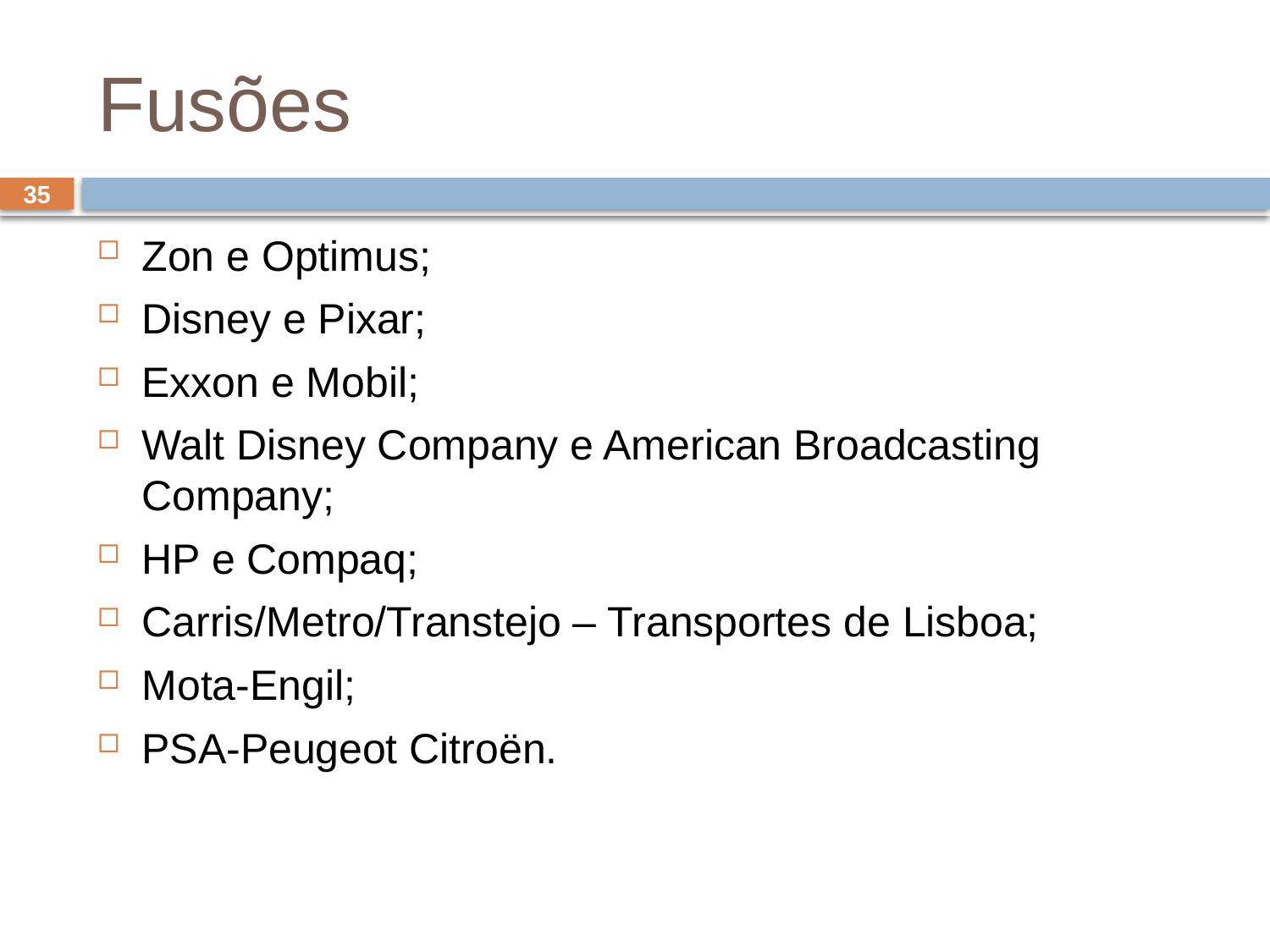

# Fusões
35
Zon e Optimus;
Disney e Pixar;
Exxon e Mobil;
Walt Disney Company e American Broadcasting Company;
HP e Compaq;
Carris/Metro/Transtejo – Transportes de Lisboa;
Mota-Engil;
PSA-Peugeot Citroën.